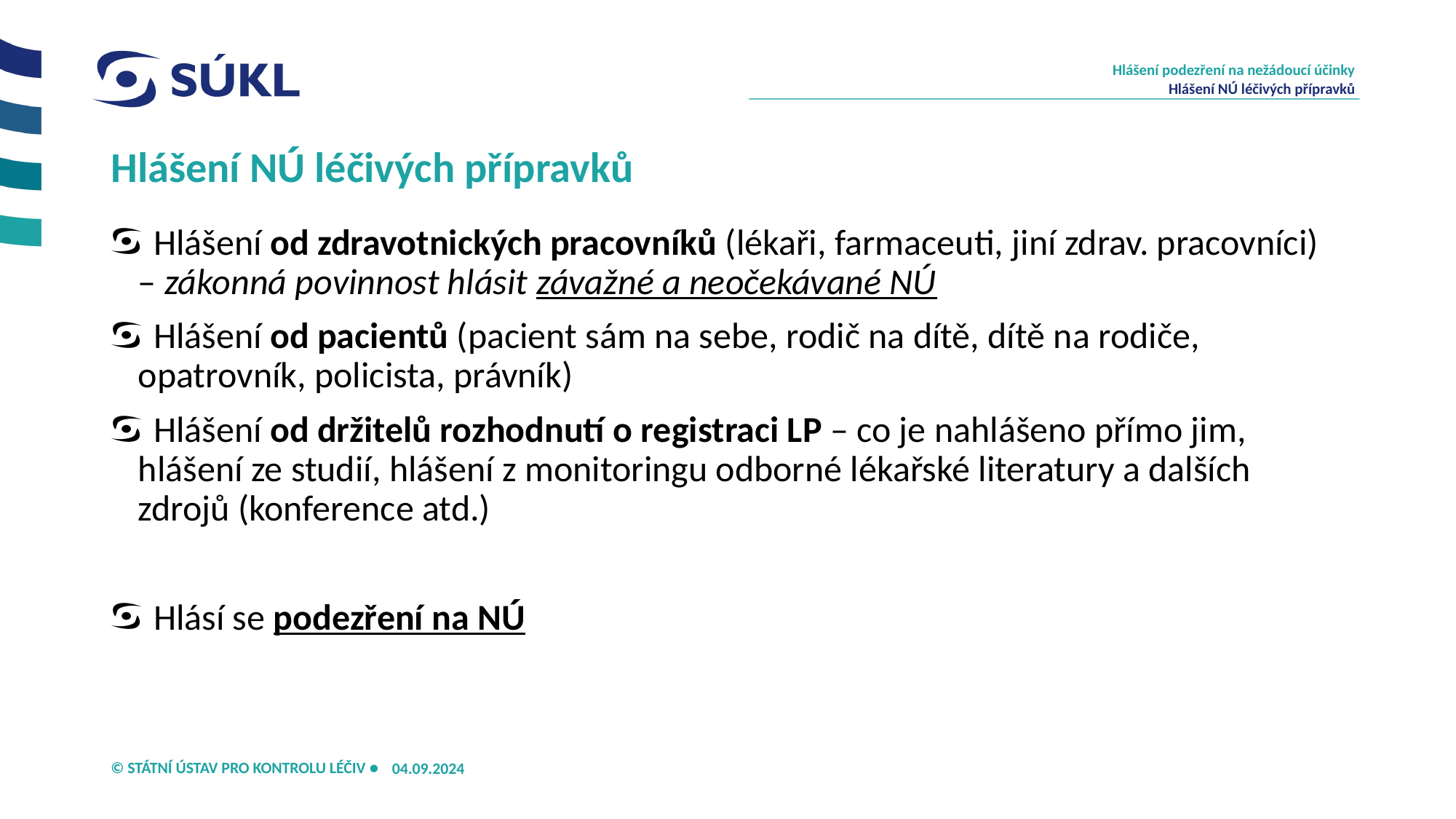

Hlášení podezření na nežádoucí účinky
Hlášení NÚ léčivých přípravků
# Hlášení NÚ léčivých přípravků
Hlášení od zdravotnických pracovníků (lékaři, farmaceuti, jiní zdrav. pracovníci) – zákonná povinnost hlásit závažné a neočekávané NÚ
Hlášení od pacientů (pacient sám na sebe, rodič na dítě, dítě na rodiče, opatrovník, policista, právník)
Hlášení od držitelů rozhodnutí o registraci LP – co je nahlášeno přímo jim, hlášení ze studií, hlášení z monitoringu odborné lékařské literatury a dalších zdrojů (konference atd.)

Hlásí se podezření na NÚ

04.09.2024